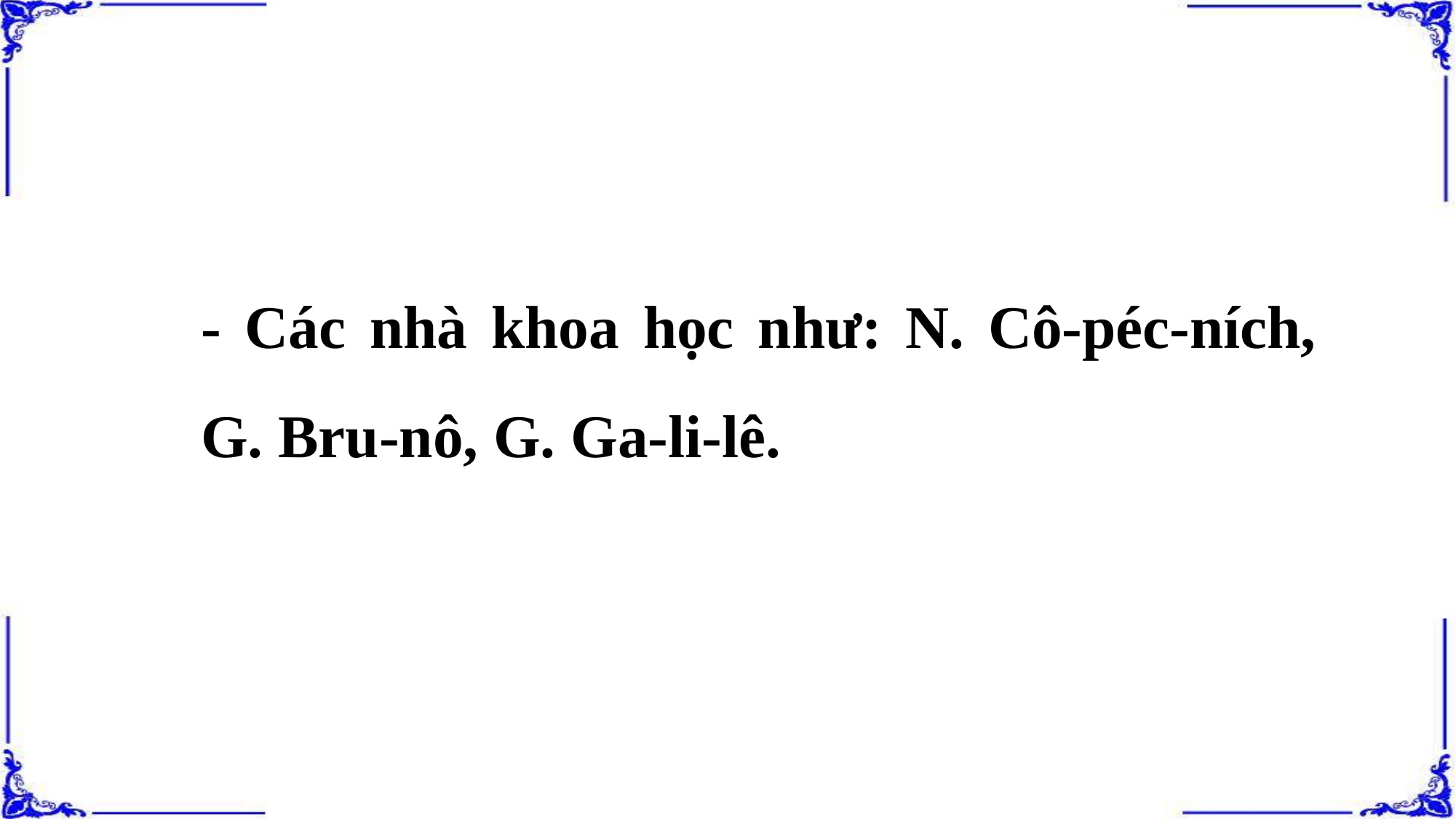

- Các nhà khoa học như: N. Cô-péc-ních, G. Bru-nô, G. Ga-li-lê.